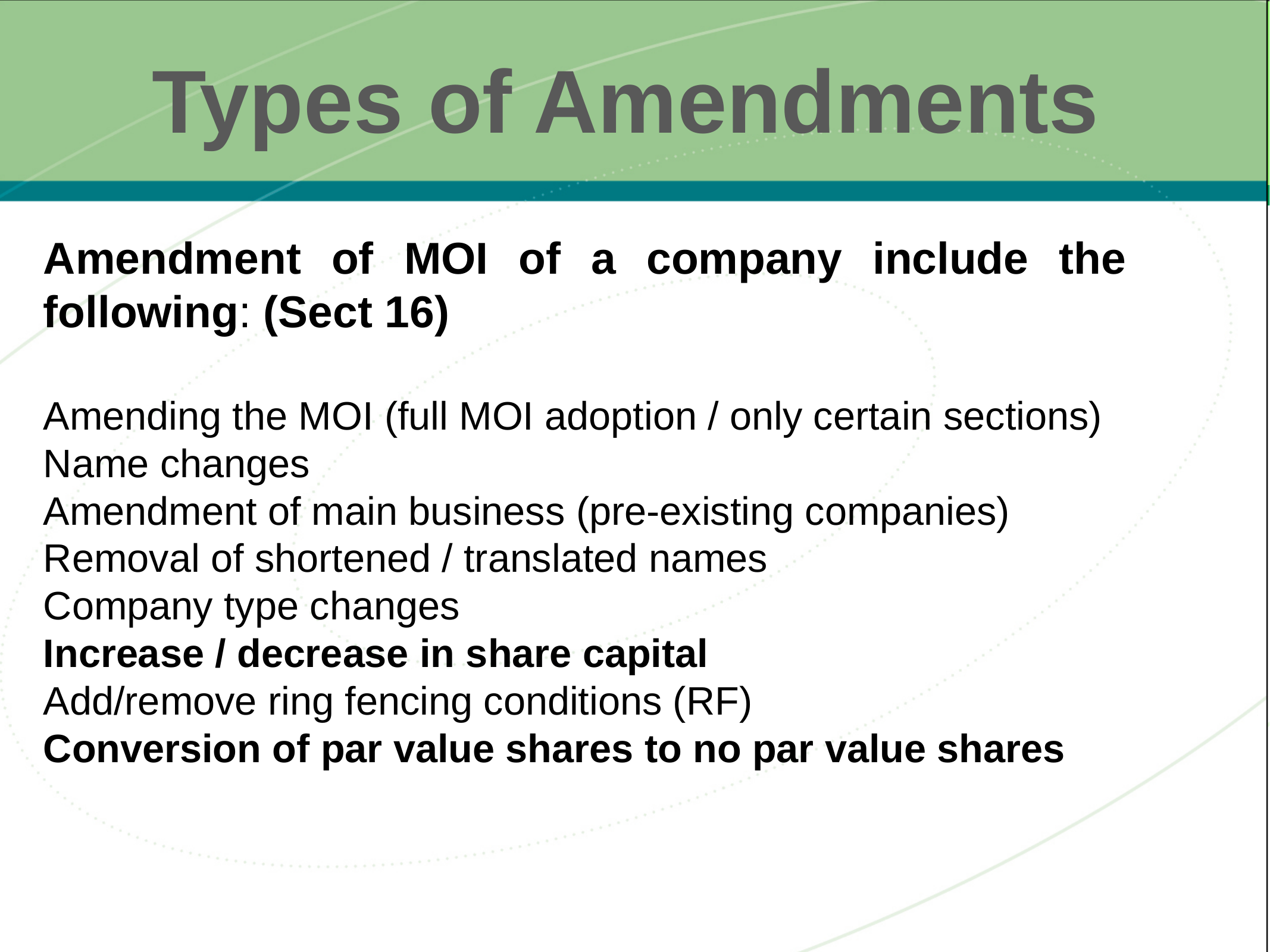

# Types of Amendments
Amendment of MOI of a company include the following: (Sect 16)

Amending the MOI (full MOI adoption / only certain sections)
Name changes
Amendment of main business (pre-existing companies)
Removal of shortened / translated names
Company type changes
Increase / decrease in share capital
Add/remove ring fencing conditions (RF)
Conversion of par value shares to no par value shares